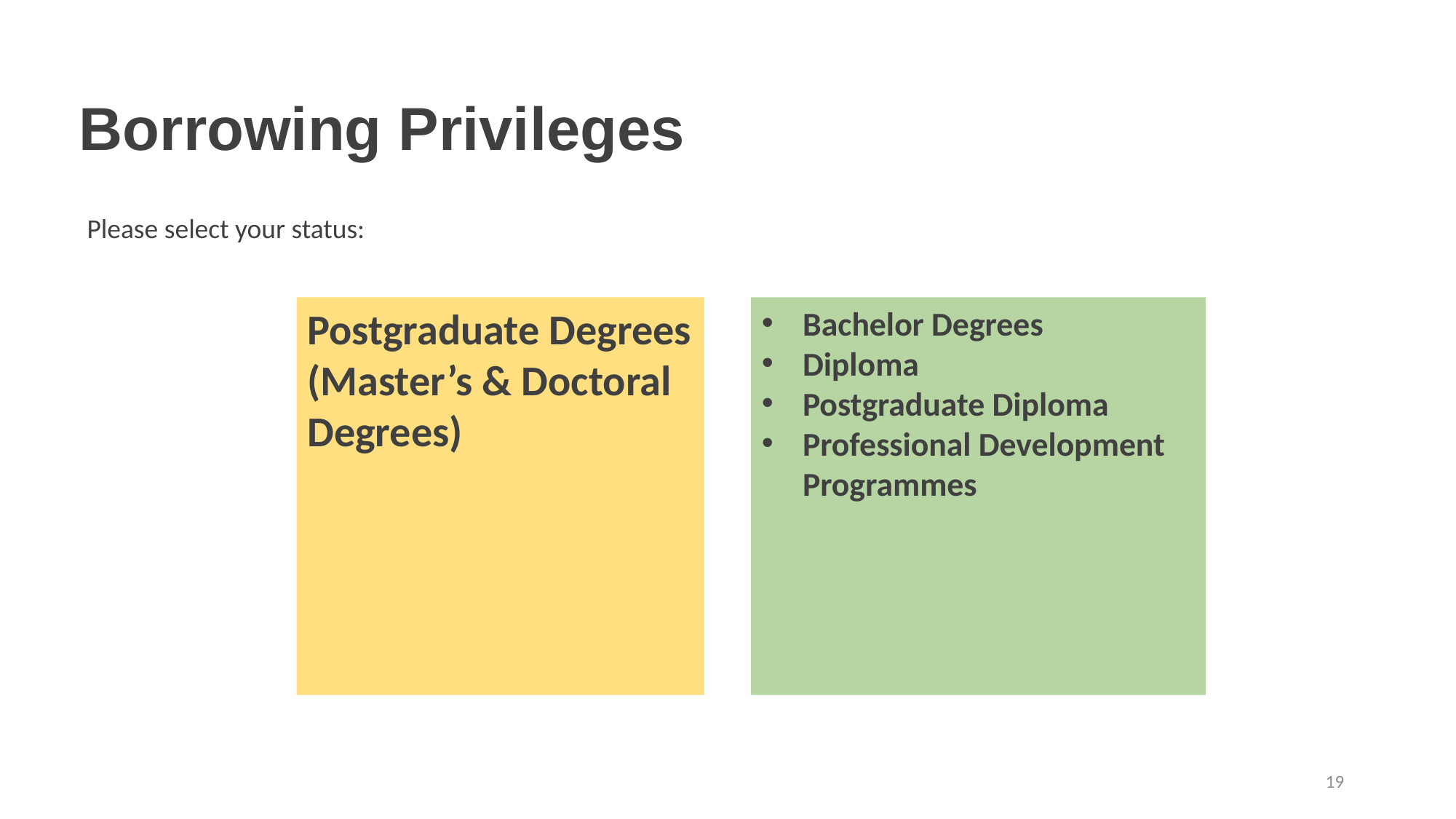

Borrowing Privileges
Please select your status:
Postgraduate Degrees (Master’s & Doctoral Degrees)
Bachelor Degrees
Diploma
Postgraduate Diploma
Professional Development Programmes

19